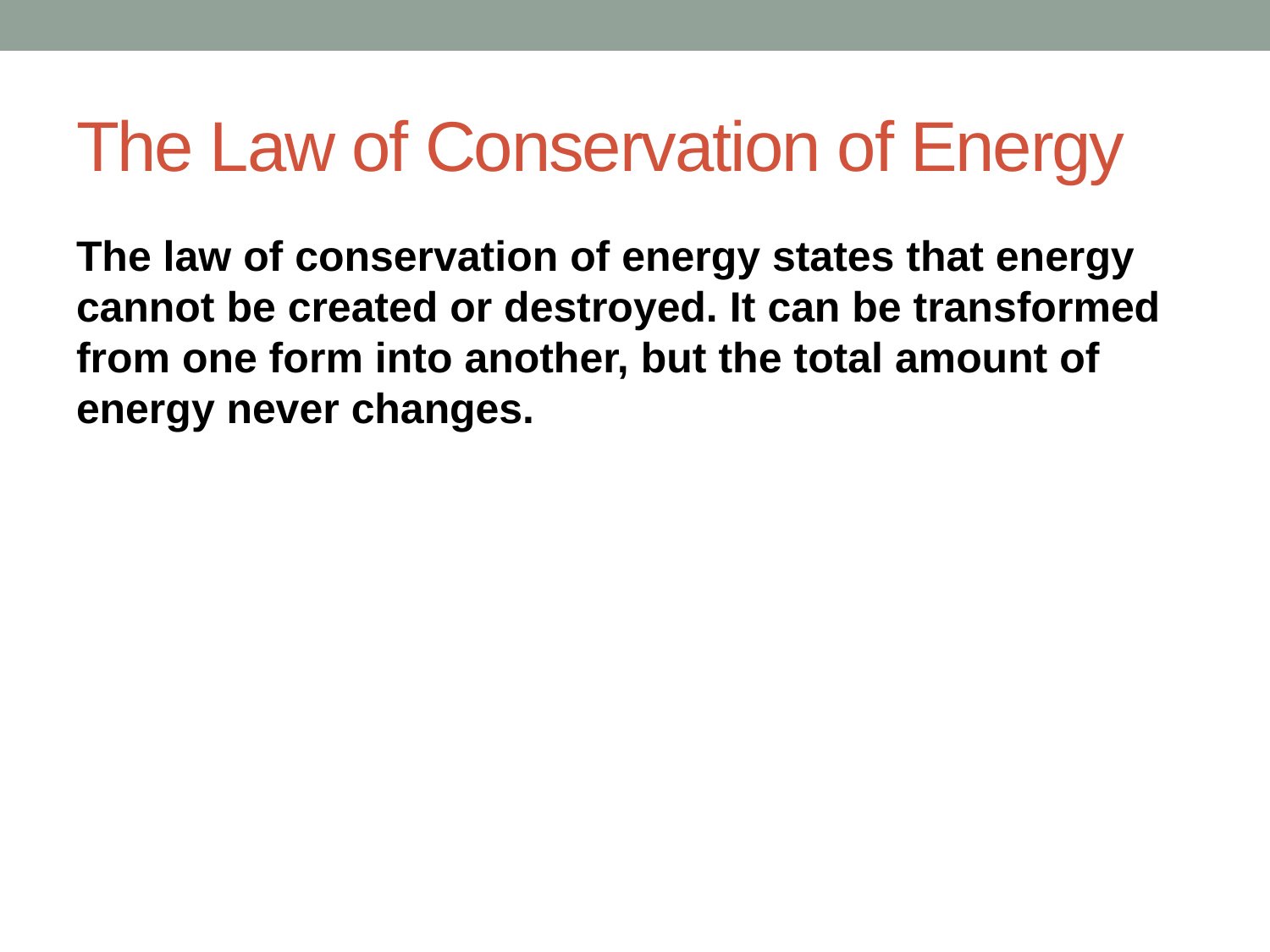

# The Law of Conservation of Energy
The law of conservation of energy states that energy cannot be created or destroyed. It can be transformed from one form into another, but the total amount of energy never changes.